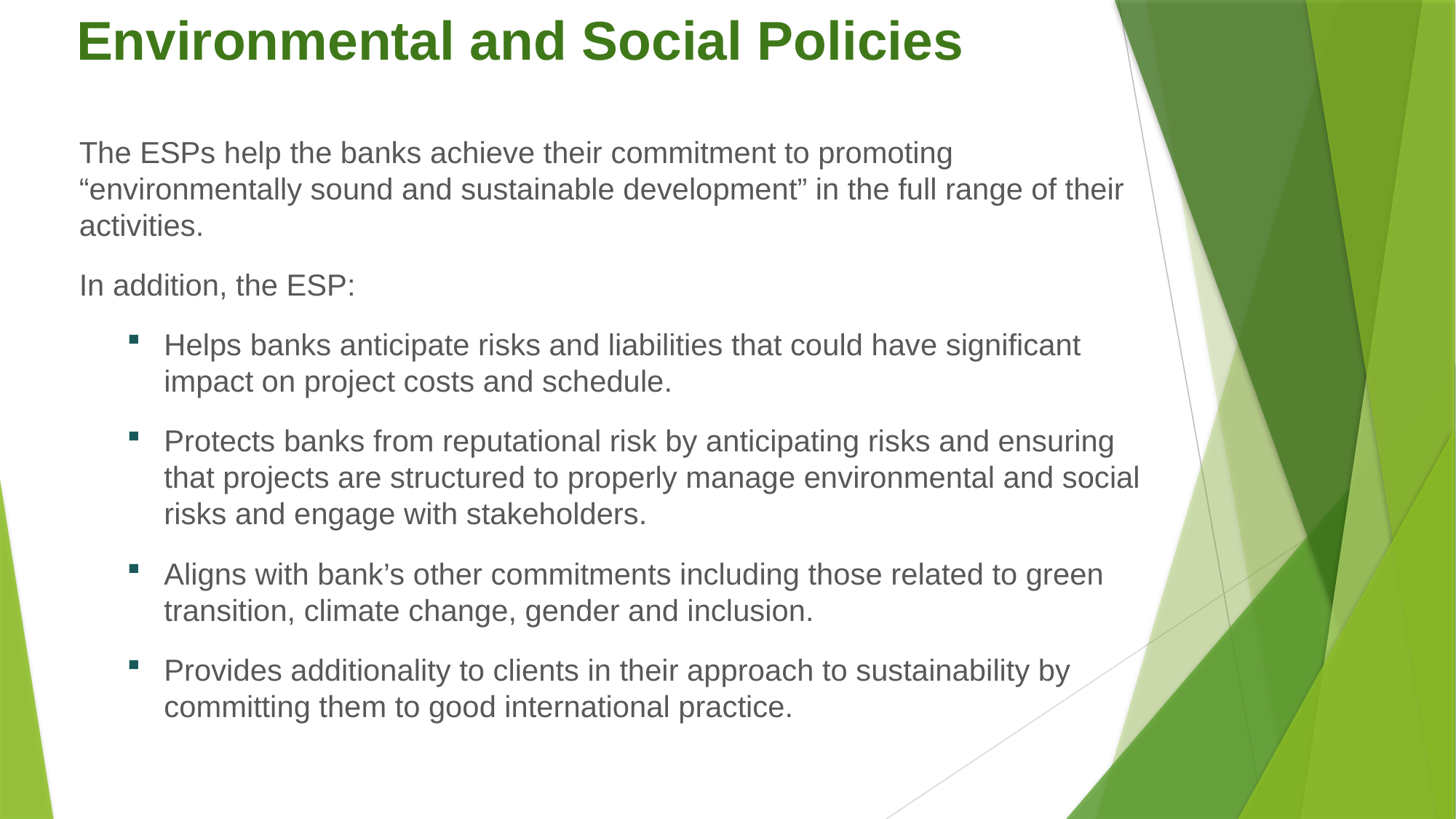

# Environmental and Social Policies
The ESPs help the banks achieve their commitment to promoting “environmentally sound and sustainable development” in the full range of their activities.
In addition, the ESP:
Helps banks anticipate risks and liabilities that could have significant impact on project costs and schedule.
Protects banks from reputational risk by anticipating risks and ensuring that projects are structured to properly manage environmental and social risks and engage with stakeholders.
Aligns with bank’s other commitments including those related to green transition, climate change, gender and inclusion.
Provides additionality to clients in their approach to sustainability by committing them to good international practice.